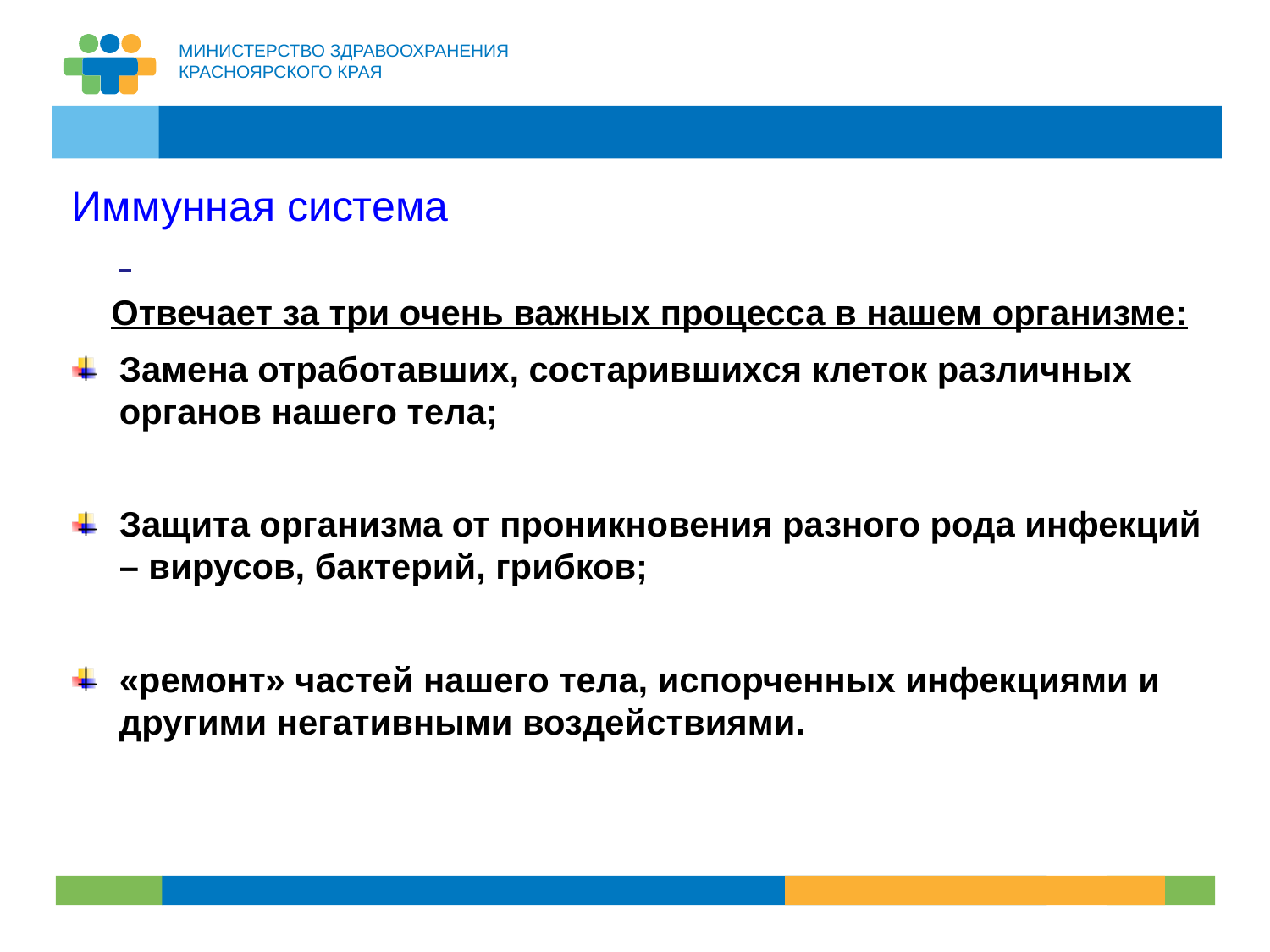

Иммунная система
     Отвечает за три очень важных процесса в нашем организме:
Замена отработавших, состарившихся клеток различных органов нашего тела;

Защита организма от проникновения разного рода инфекций – вирусов, бактерий, грибков;

«ремонт» частей нашего тела, испорченных инфекциями и другими негативными воздействиями.